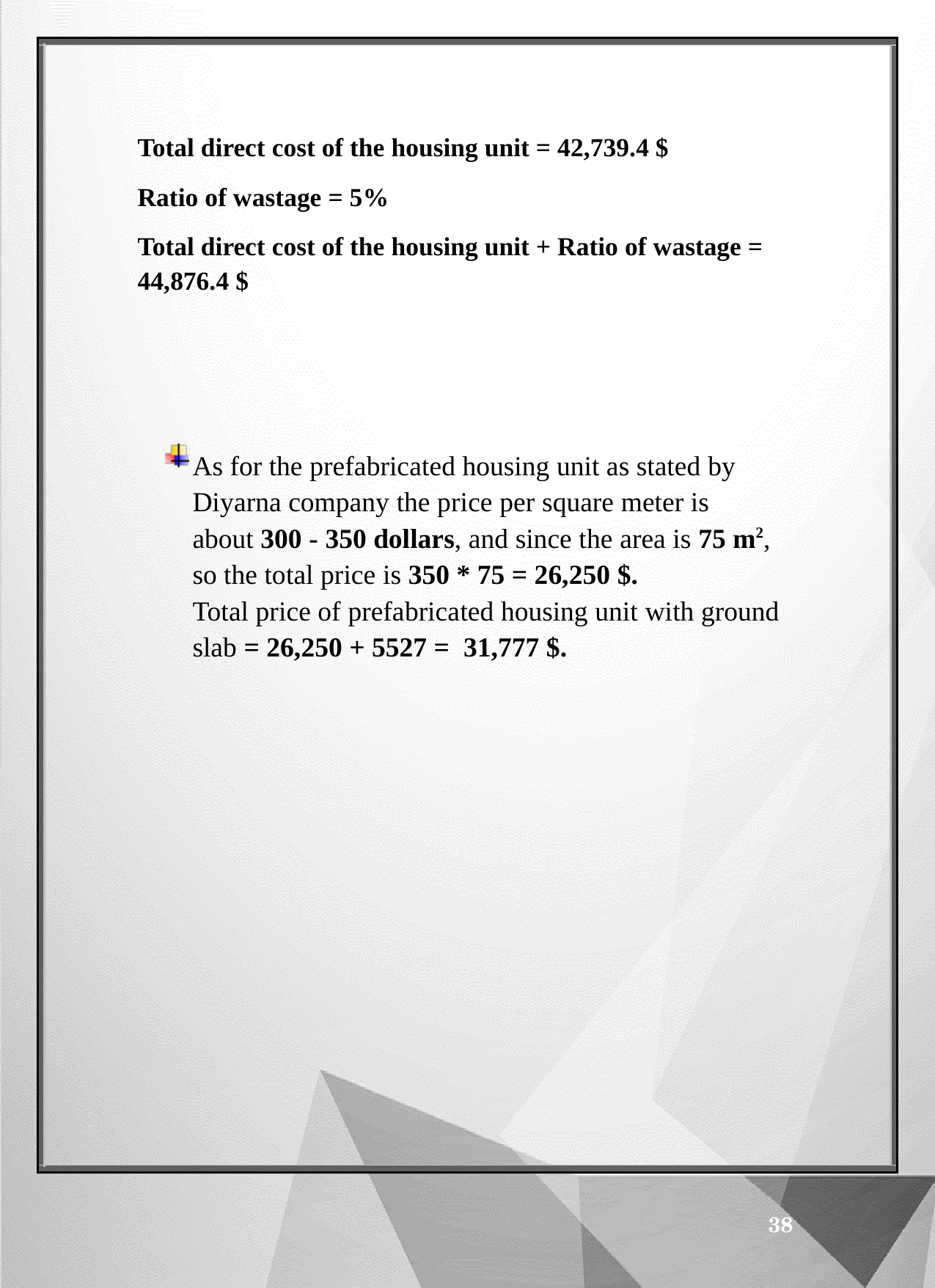

Total direct cost of the housing unit = 42,739.4 $ Ratio of wastage = 5%
Total direct cost of the housing unit + Ratio of wastage = 44,876.4 $

As for the prefabricated housing unit as stated by Diyarna company the price per square meter is about 300 - 350 dollars, and since the area is 75 m2, so the total price is 350 * 75 = 26,250 $.
Total price of prefabricated housing unit with ground slab = 26,250 + 5527 =  31,777 $.

38